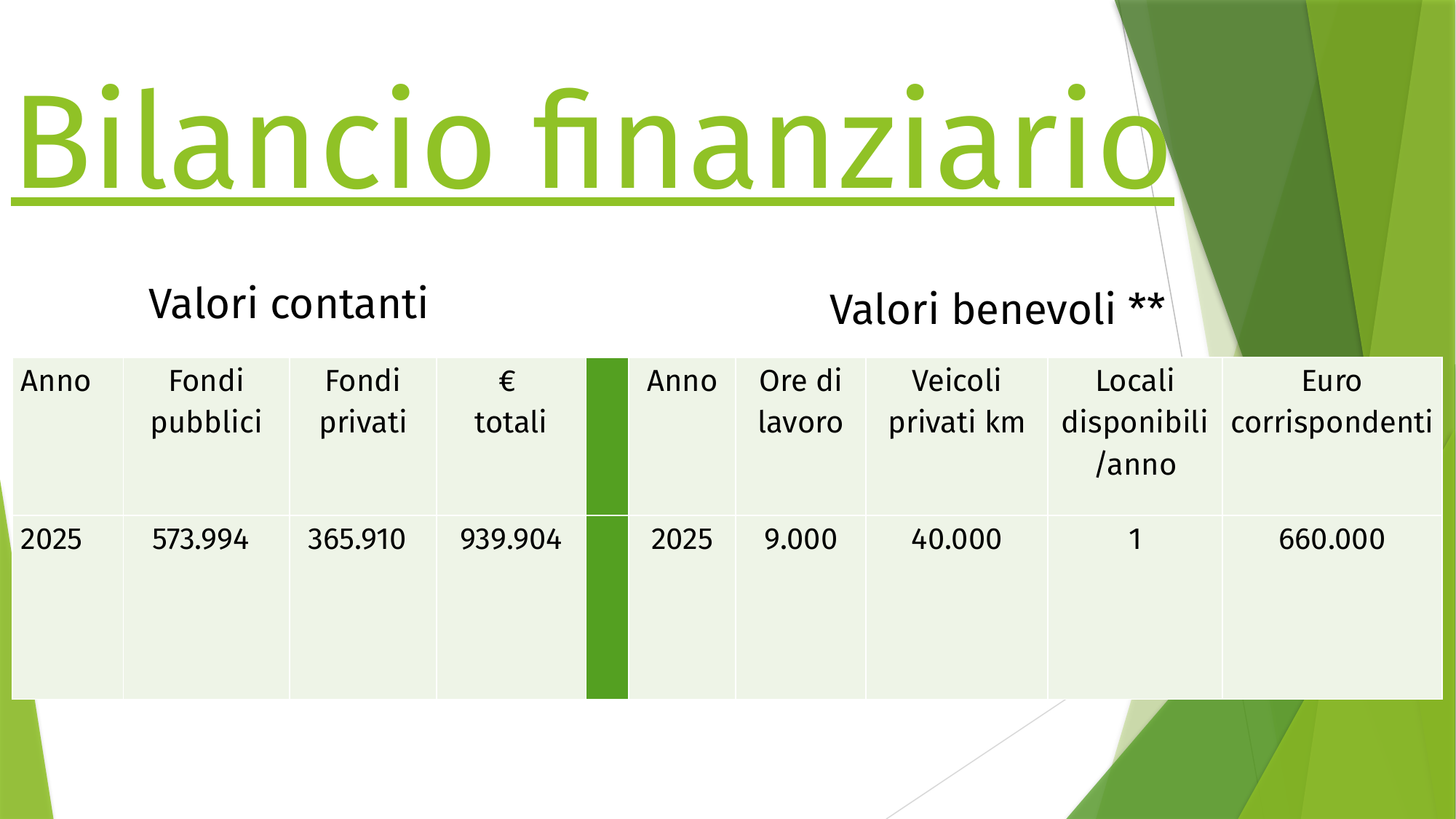

# Bilancio finanziario
Valori contanti
Valori benevoli **
| Anno | Fondi pubblici | Fondi privati | € totali |  | Anno | Ore di lavoro | Veicoli privati km | Locali disponibili/anno | Euro corrispondenti |
| --- | --- | --- | --- | --- | --- | --- | --- | --- | --- |
| 2025 | 573.994 | 365.910 | 939.904 |  | 2025 | 9.000 | 40.000 | 1 | 660.000 |